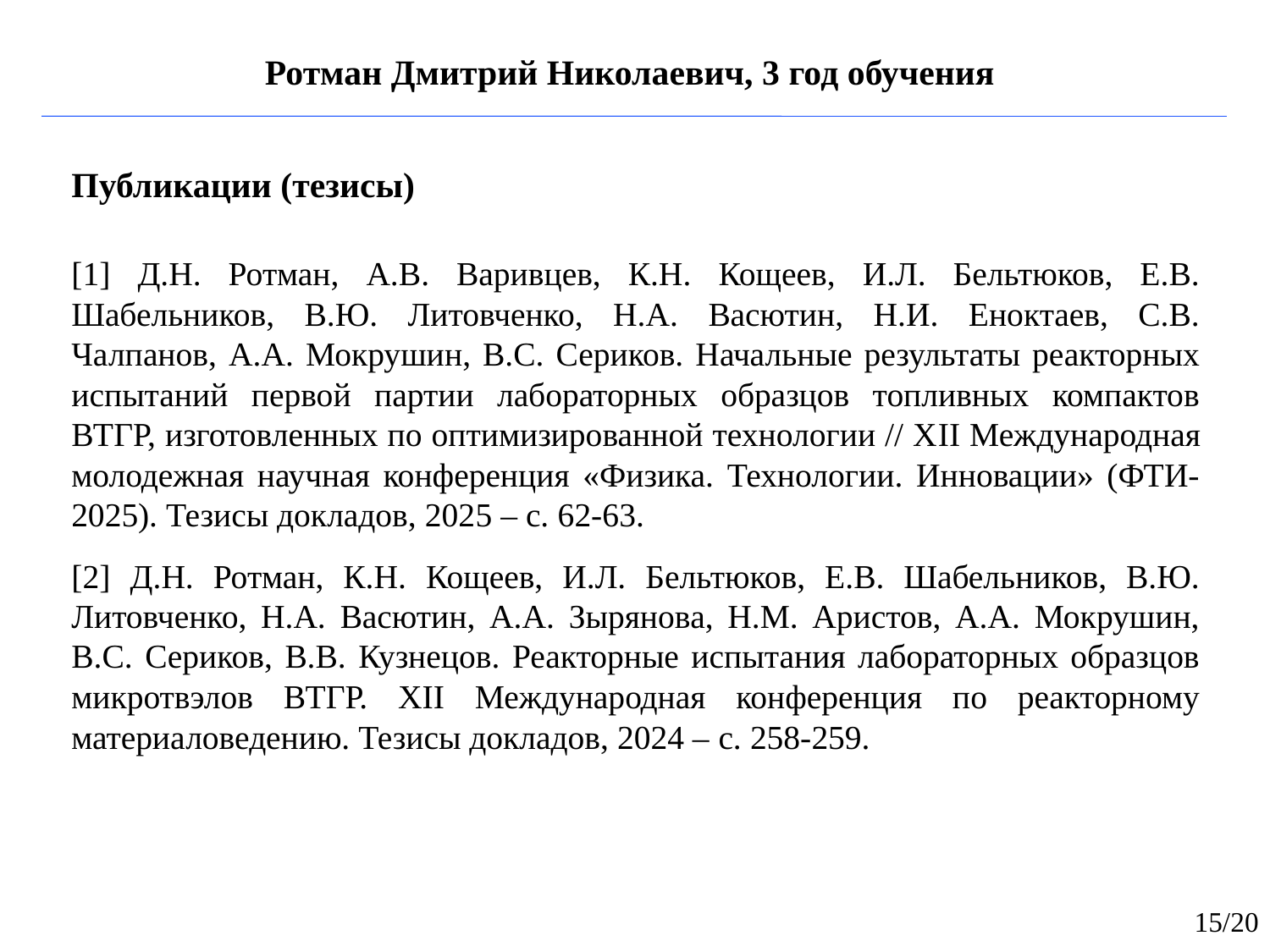

Ротман Дмитрий Николаевич, 3 год обучения

Публикации (тезисы)

[1] Д.Н. Ротман, А.В. Варивцев, К.Н. Кощеев, И.Л. Бельтюков, Е.В. Шабельников, В.Ю. Литовченко, Н.А. Васютин, Н.И. Еноктаев, С.В. Чалпанов, А.А. Мокрушин, В.С. Сериков. Начальные результаты реакторных испытаний первой партии лабораторных образцов топливных компактов ВТГР, изготовленных по оптимизированной технологии // XII Международная молодежная научная конференция «Физика. Технологии. Инновации» (ФТИ-2025). Тезисы докладов, 2025 – с. 62-63.
[2] Д.Н. Ротман, К.Н. Кощеев, И.Л. Бельтюков, Е.В. Шабельников, В.Ю. Литовченко, Н.А. Васютин, А.А. Зырянова, Н.М. Аристов, А.А. Мокрушин, В.С. Сериков, В.В. Кузнецов. Реакторные испытания лабораторных образцов микротвэлов ВТГР. XII Международная конференция по реакторному материаловедению. Тезисы докладов, 2024 – c. 258-259.

15/20